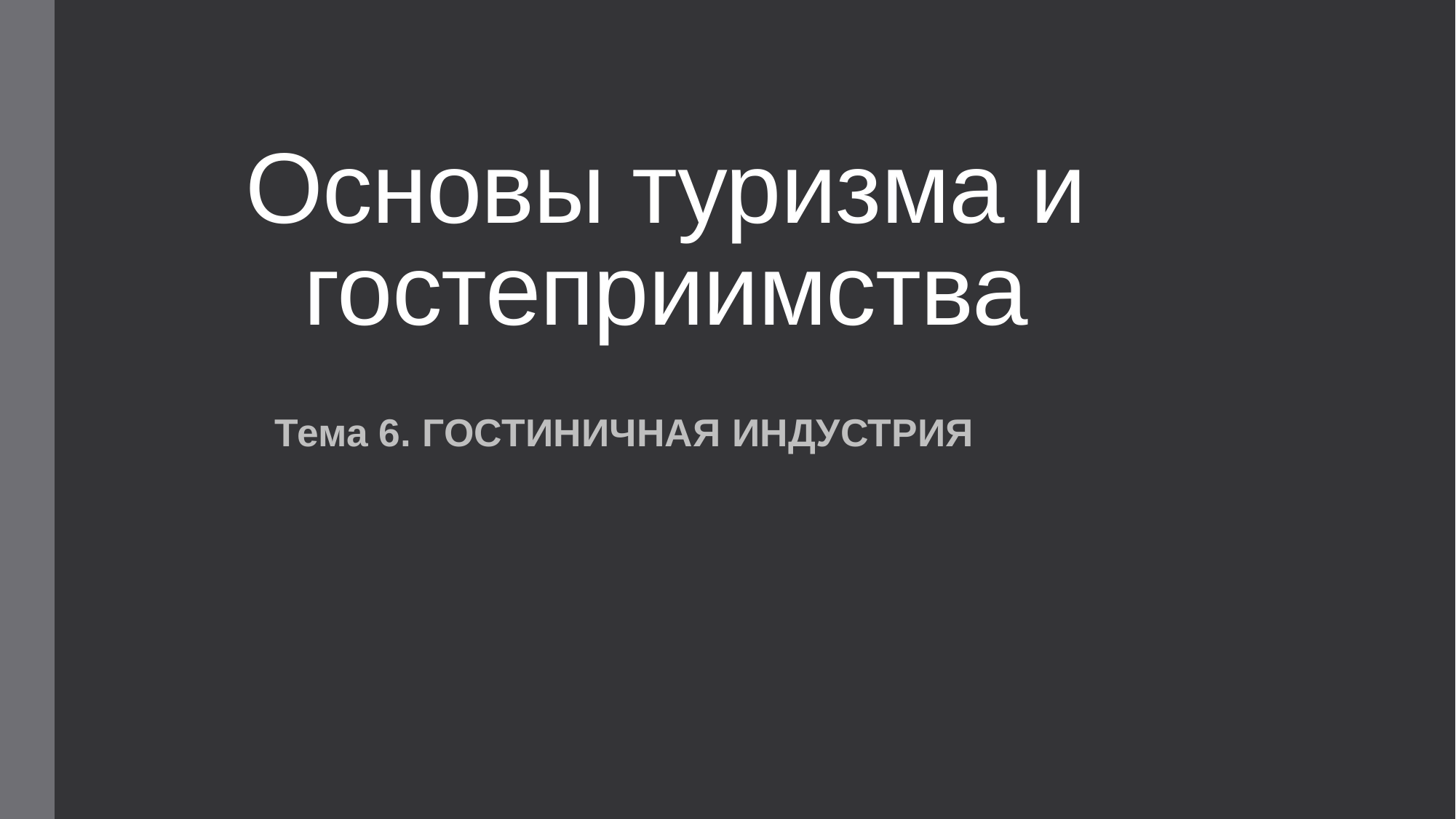

# Основы туризма и гостеприимства

 Тема 6. ГОСТИНИЧНАЯ ИНДУСТРИЯ